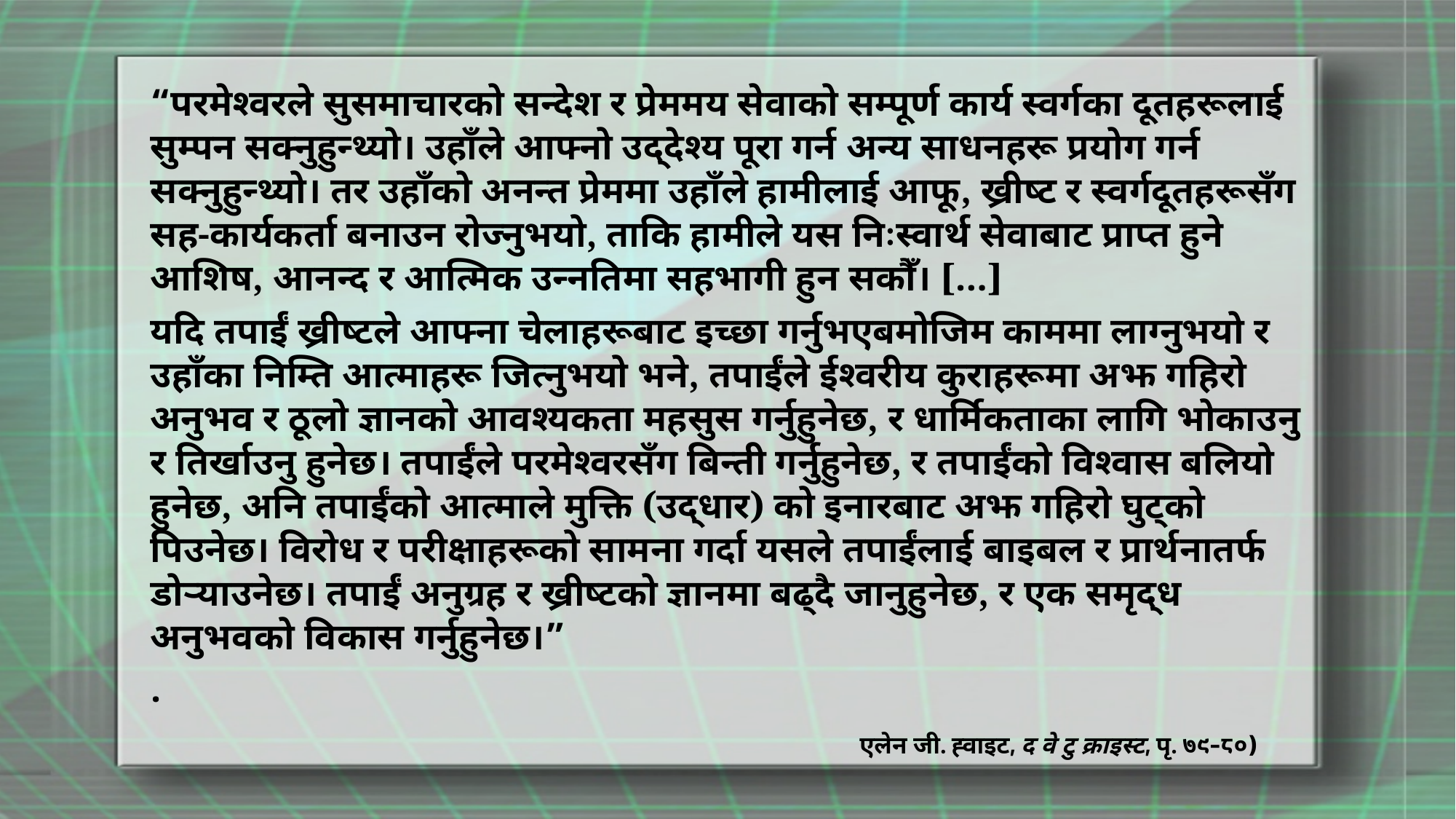

“परमेश्‍वरले सुसमाचारको सन्देश र प्रेममय सेवाको सम्पूर्ण कार्य स्वर्गका दूतहरूलाई सुम्पन सक्नुहुन्थ्यो। उहाँले आफ्नो उद्देश्य पूरा गर्न अन्य साधनहरू प्रयोग गर्न सक्नुहुन्थ्यो। तर उहाँको अनन्त प्रेममा उहाँले हामीलाई आफू, ख्रीष्ट र स्वर्गदूतहरूसँग सह-कार्यकर्ता बनाउन रोज्नुभयो, ताकि हामीले यस निःस्वार्थ सेवाबाट प्राप्त हुने आशिष, आनन्द र आत्मिक उन्नतिमा सहभागी हुन सकौँ। [...]
यदि तपाईं ख्रीष्टले आफ्ना चेलाहरूबाट इच्छा गर्नुभएबमोजिम काममा लाग्नुभयो र उहाँका निम्ति आत्माहरू जित्नुभयो भने, तपाईंले ईश्वरीय कुराहरूमा अझ गहिरो अनुभव र ठूलो ज्ञानको आवश्यकता महसुस गर्नुहुनेछ, र धार्मिकताका लागि भोकाउनु र तिर्खाउनु हुनेछ। तपाईंले परमेश्‍वरसँग बिन्ती गर्नुहुनेछ, र तपाईंको विश्‍वास बलियो हुनेछ, अनि तपाईंको आत्माले मुक्ति (उद्धार) को इनारबाट अझ गहिरो घुट्को पिउनेछ। विरोध र परीक्षाहरूको सामना गर्दा यसले तपाईंलाई बाइबल र प्रार्थनातर्फ डोर्‍याउनेछ। तपाईं अनुग्रह र ख्रीष्टको ज्ञानमा बढ्दै जानुहुनेछ, र एक समृद्ध अनुभवको विकास गर्नुहुनेछ।”
.
एलेन जी. ह्वाइट, द वे टु क्राइस्ट, पृ. ७९-८०)